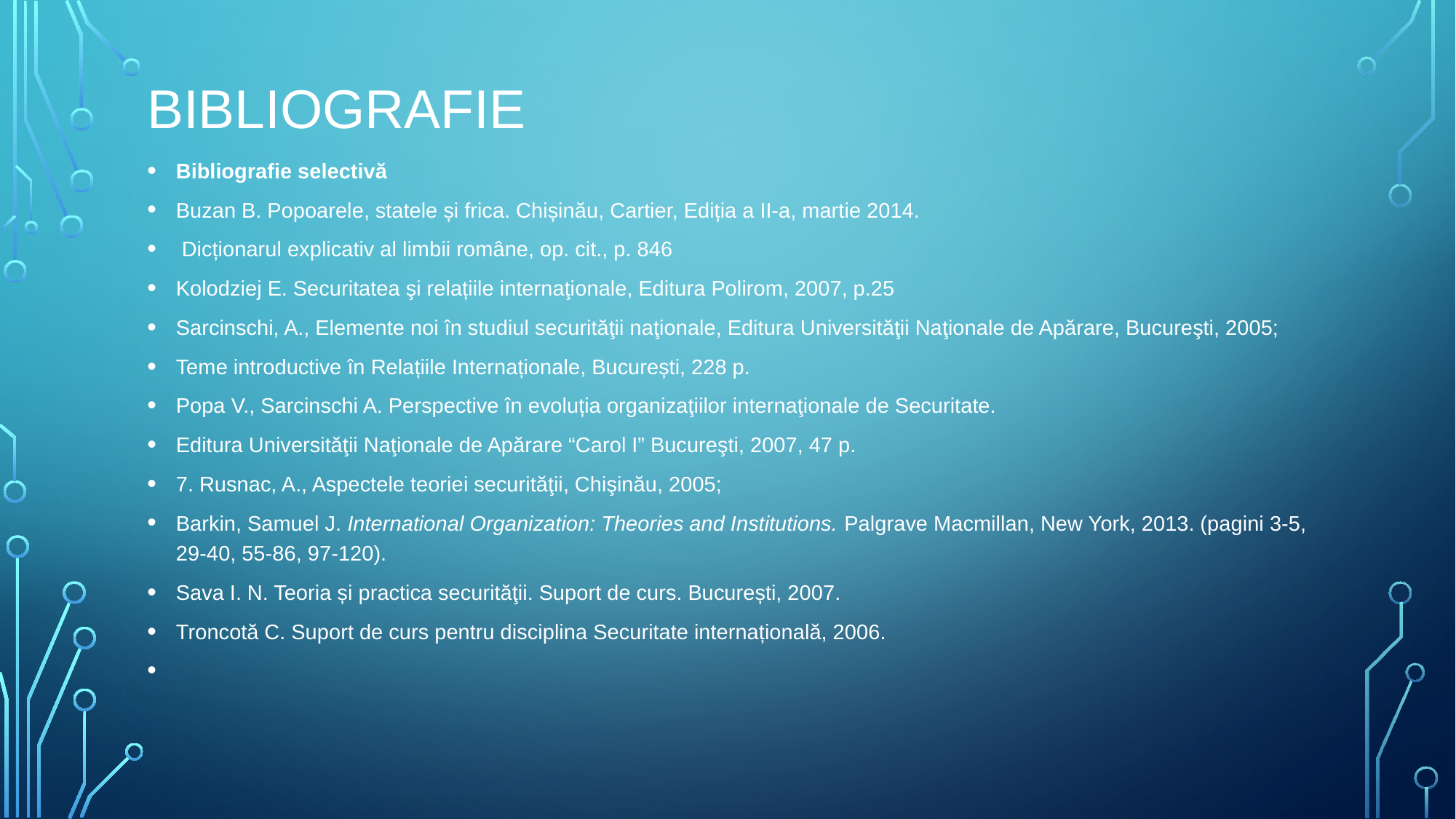

# Bibliografie
Bibliografie selectivă
Buzan B. Popoarele, statele și frica. Chișinău, Cartier, Ediția a II-a, martie 2014.
 Dicționarul explicativ al limbii române, op. cit., p. 846
Kolodziej E. Securitatea şi relațiile internaţionale, Editura Polirom, 2007, p.25
Sarcinschi, A., Elemente noi în studiul securităţii naţionale, Editura Universităţii Naţionale de Apărare, Bucureşti, 2005;
Teme introductive în Relațiile Internaționale, București, 228 p.
Popa V., Sarcinschi A. Perspective în evoluția organizaţiilor internaţionale de Securitate.
Editura Universităţii Naţionale de Apărare “Carol I” Bucureşti, 2007, 47 p.
7. Rusnac, A., Aspectele teoriei securităţii, Chişinău, 2005;
Barkin, Samuel J. International Organization: Theories and Institutions. Palgrave Macmillan, New York, 2013. (pagini 3-5, 29-40, 55-86, 97-120).
Sava I. N. Teoria și practica securităţii. Suport de curs. București, 2007.
Troncotă C. Suport de curs pentru disciplina Securitate internațională, 2006.